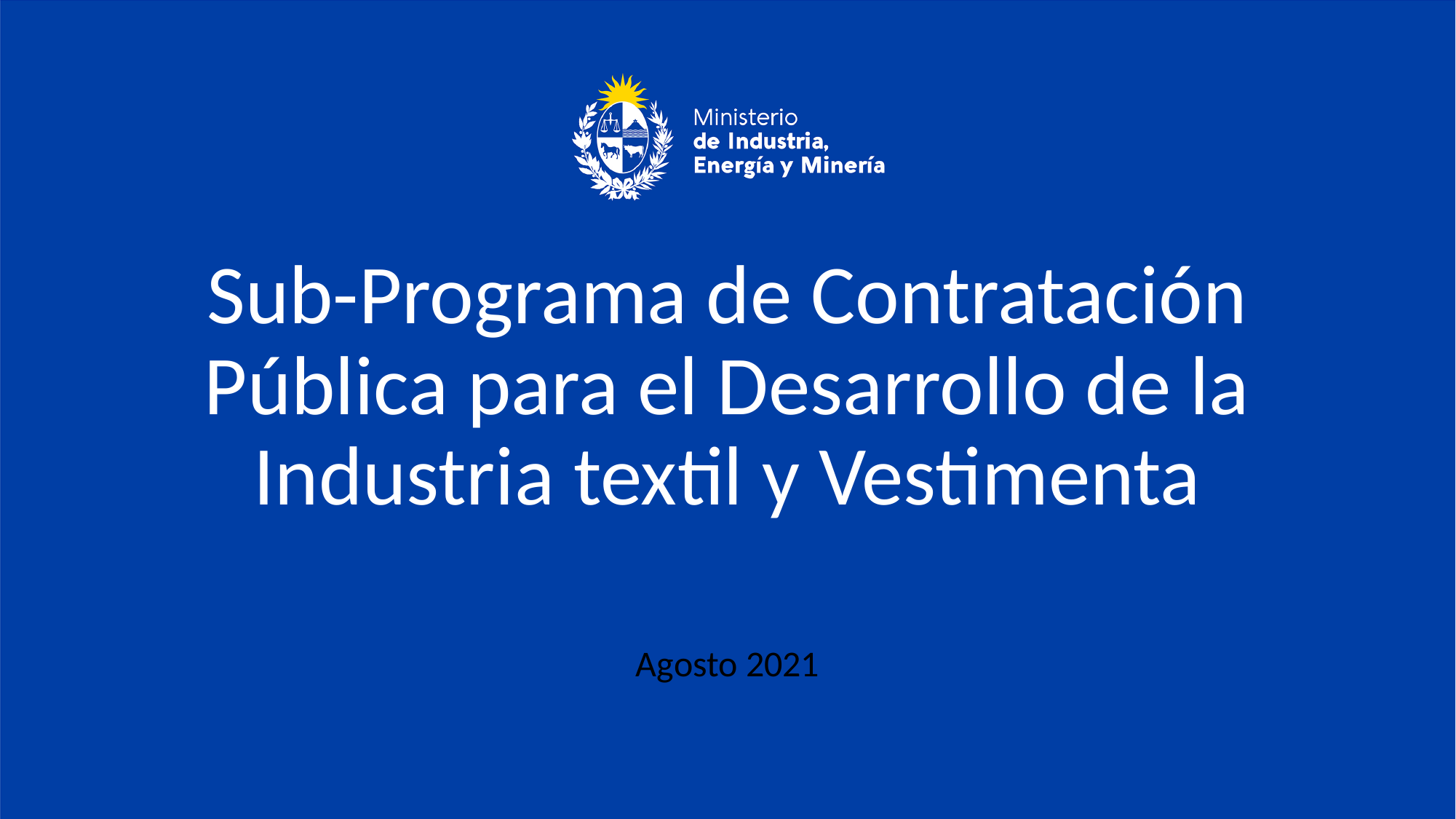

# Sub-Programa de Contratación Pública para el Desarrollo de la Industria textil y Vestimenta
Agosto 2021